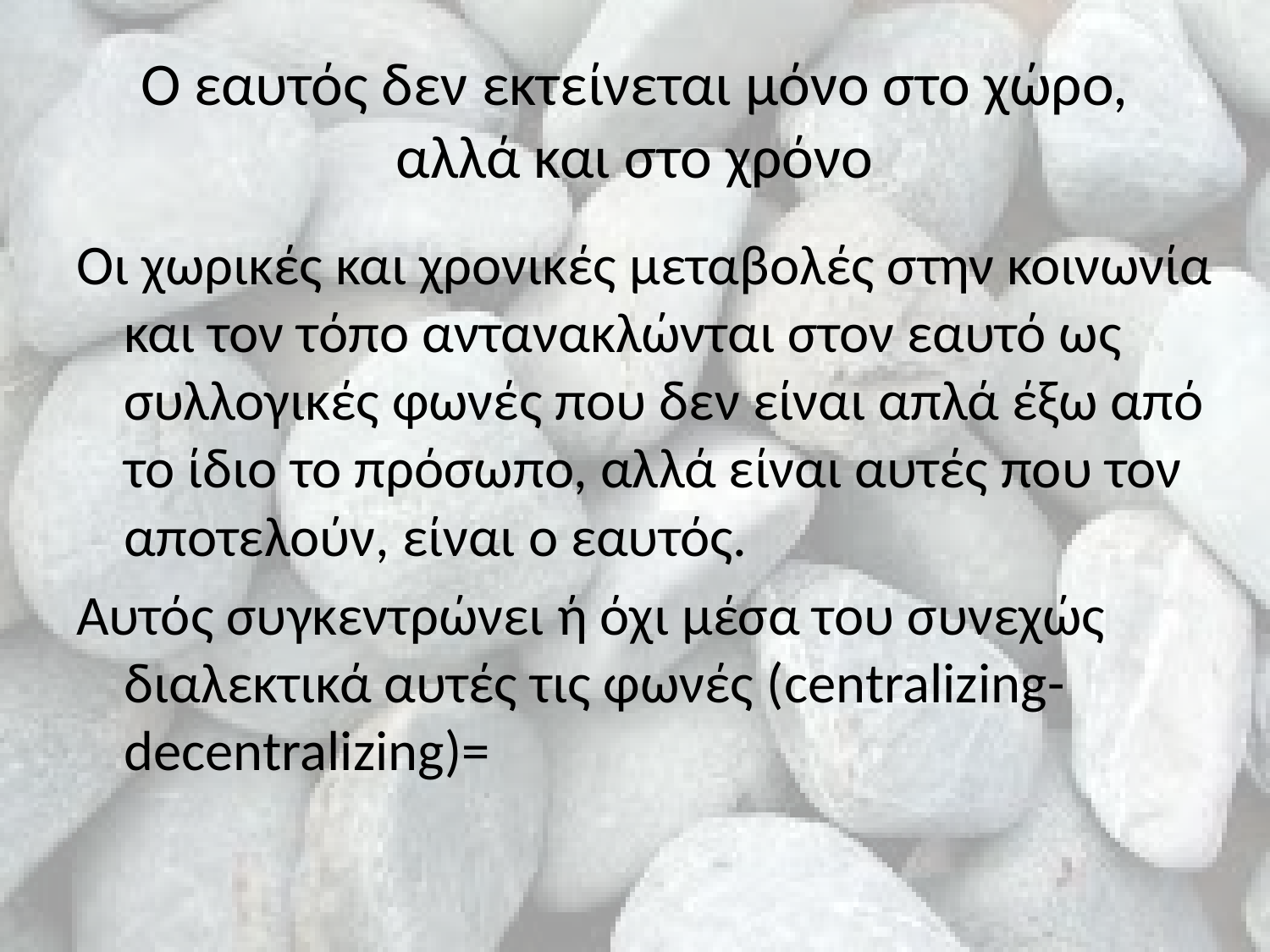

# Ο εαυτός δεν εκτείνεται μόνο στο χώρο, αλλά και στο χρόνο
Οι χωρικές και χρονικές μεταβολές στην κοινωνία και τον τόπο αντανακλώνται στον εαυτό ως συλλογικές φωνές που δεν είναι απλά έξω από το ίδιο το πρόσωπο, αλλά είναι αυτές που τον αποτελούν, είναι ο εαυτός.
Αυτός συγκεντρώνει ή όχι μέσα του συνεχώς διαλεκτικά αυτές τις φωνές (centralizing-decentralizing)=